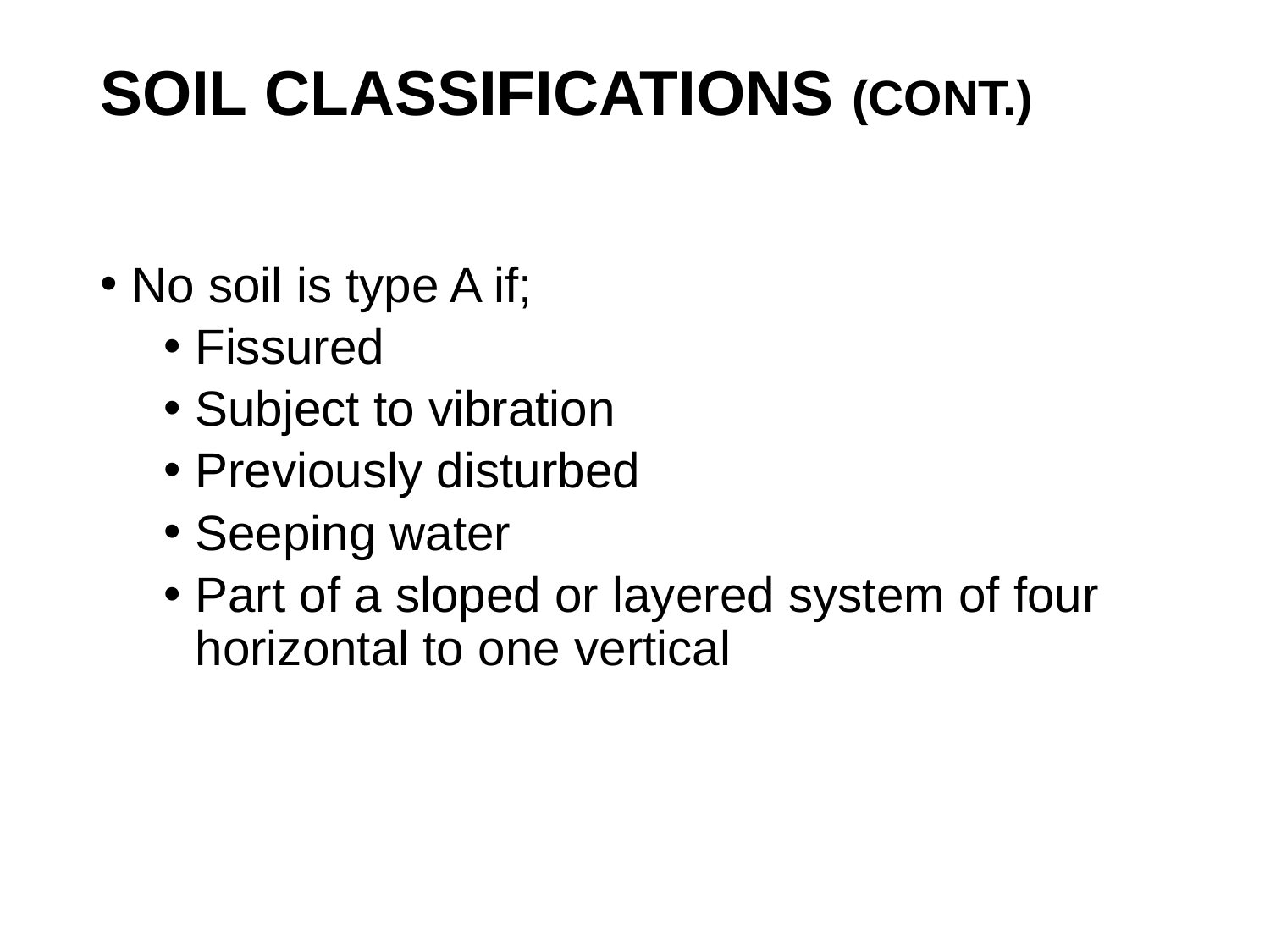

# Soil Classifications (CONT.)
No soil is type A if;
Fissured
Subject to vibration
Previously disturbed
Seeping water
Part of a sloped or layered system of four horizontal to one vertical
97